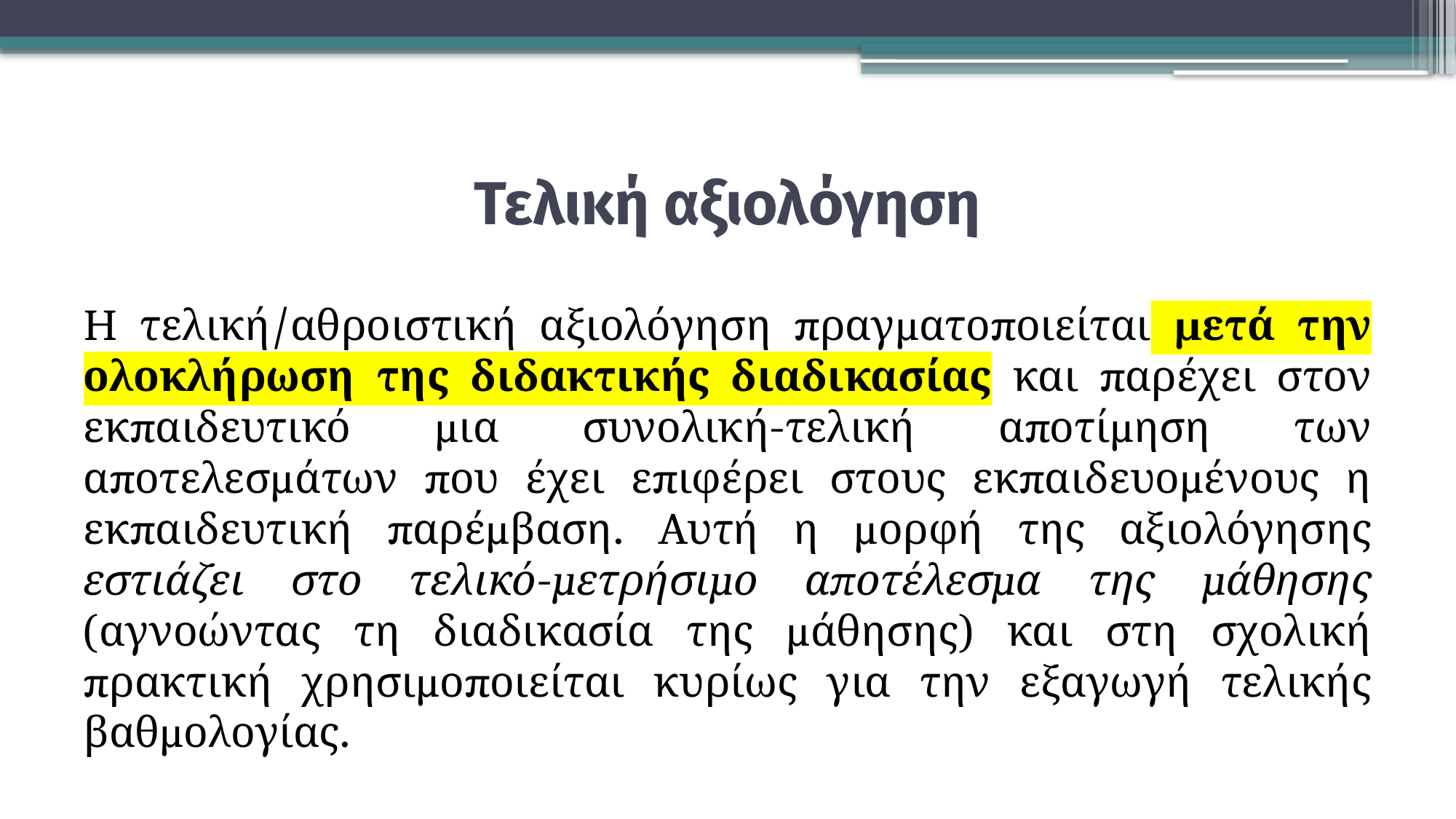

# Τελική αξιολόγηση
Η τελική/αθροιστική αξιολόγηση πραγματοποιείται μετά την ολοκλήρωση της διδακτικής διαδικασίας και παρέχει στον εκπαιδευτικό μια συνολική-τελική αποτίμηση των αποτελεσμάτων που έχει επιφέρει στους εκπαιδευομένους η εκπαιδευτική παρέμβαση. Αυτή η μορφή της αξιολόγησης εστιάζει στο τελικό-μετρήσιμο αποτέλεσμα της μάθησης (αγνοώντας τη διαδικασία της μάθησης) και στη σχολική πρακτική χρησιμοποιείται κυρίως για την εξαγωγή τελικής βαθμολογίας.